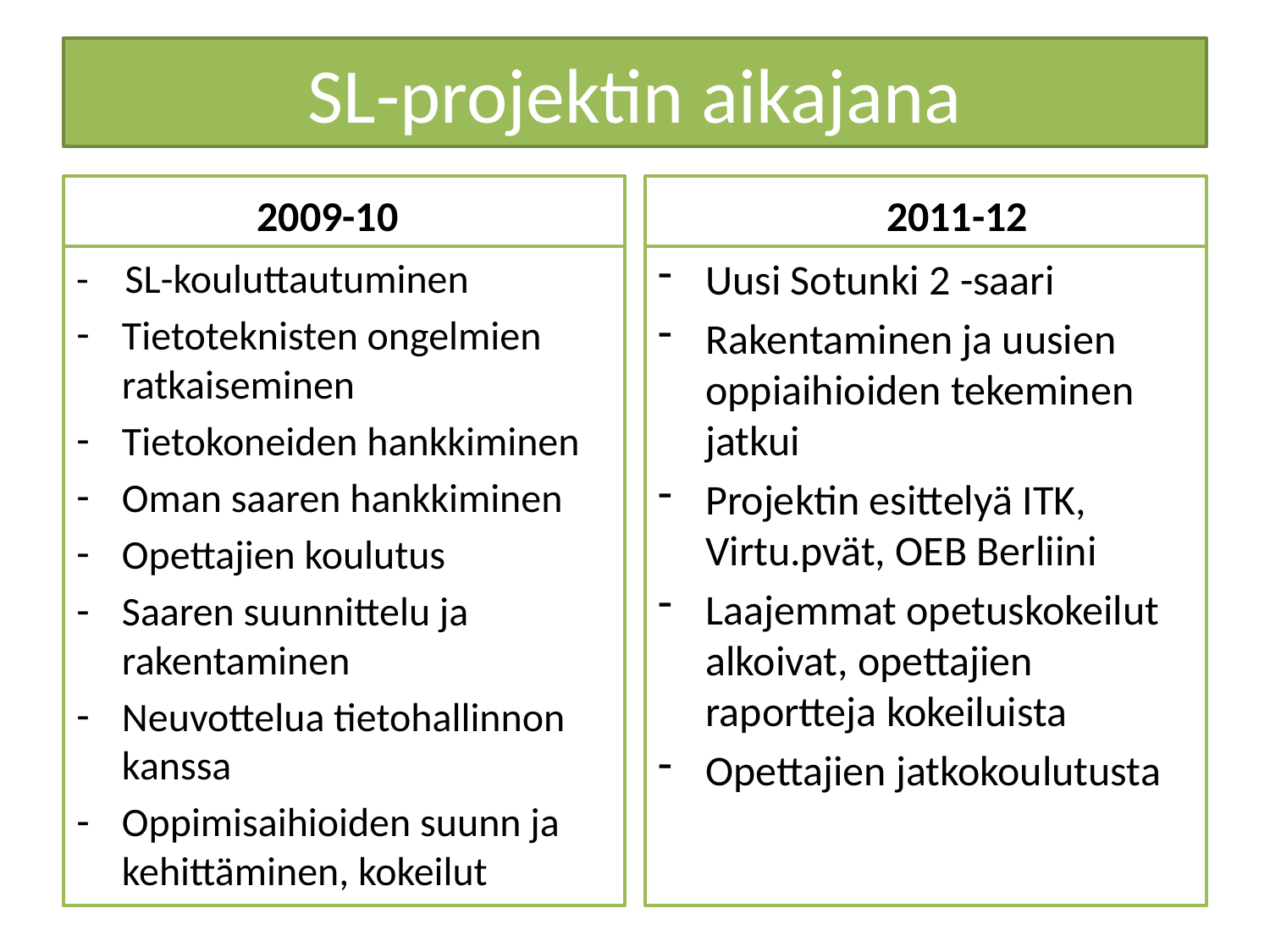

# SL-projektin aikajana
                   2009-10
                        2011-12
-    SL-kouluttautuminen
Tietoteknisten ongelmien ratkaiseminen
Tietokoneiden hankkiminen
Oman saaren hankkiminen
Opettajien koulutus
Saaren suunnittelu ja rakentaminen
Neuvottelua tietohallinnon kanssa
Oppimisaihioiden suunn ja kehittäminen, kokeilut

Uusi Sotunki 2 -saari
Rakentaminen ja uusien oppiaihioiden tekeminen jatkui
Projektin esittelyä ITK, Virtu.pvät, OEB Berliini
Laajemmat opetuskokeilut alkoivat, opettajien raportteja kokeiluista
Opettajien jatkokoulutusta